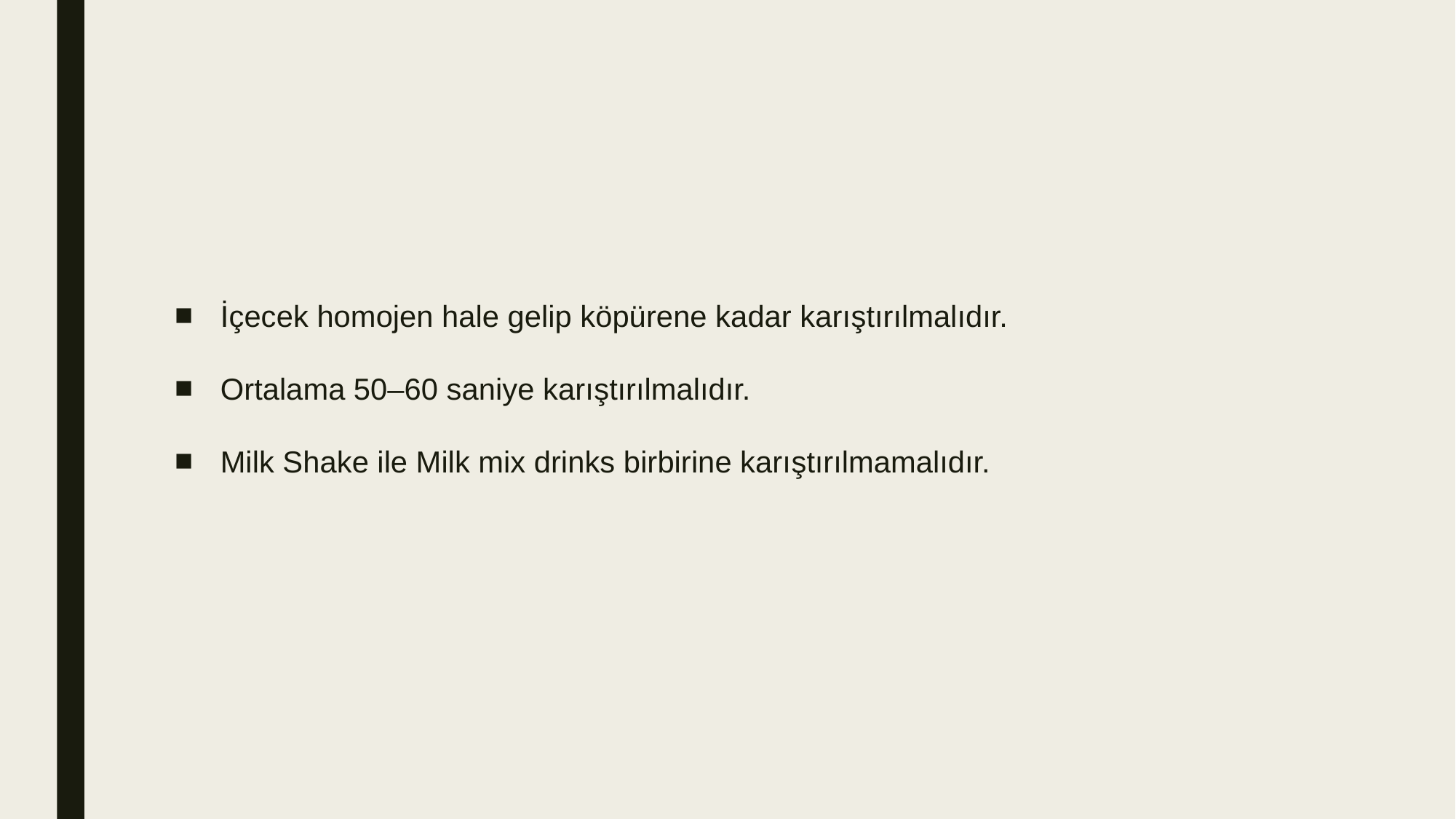

#
İçecek homojen hale gelip köpürene kadar karıştırılmalıdır.
Ortalama 50–60 saniye karıştırılmalıdır.
Milk Shake ile Milk mix drinks birbirine karıştırılmamalıdır.